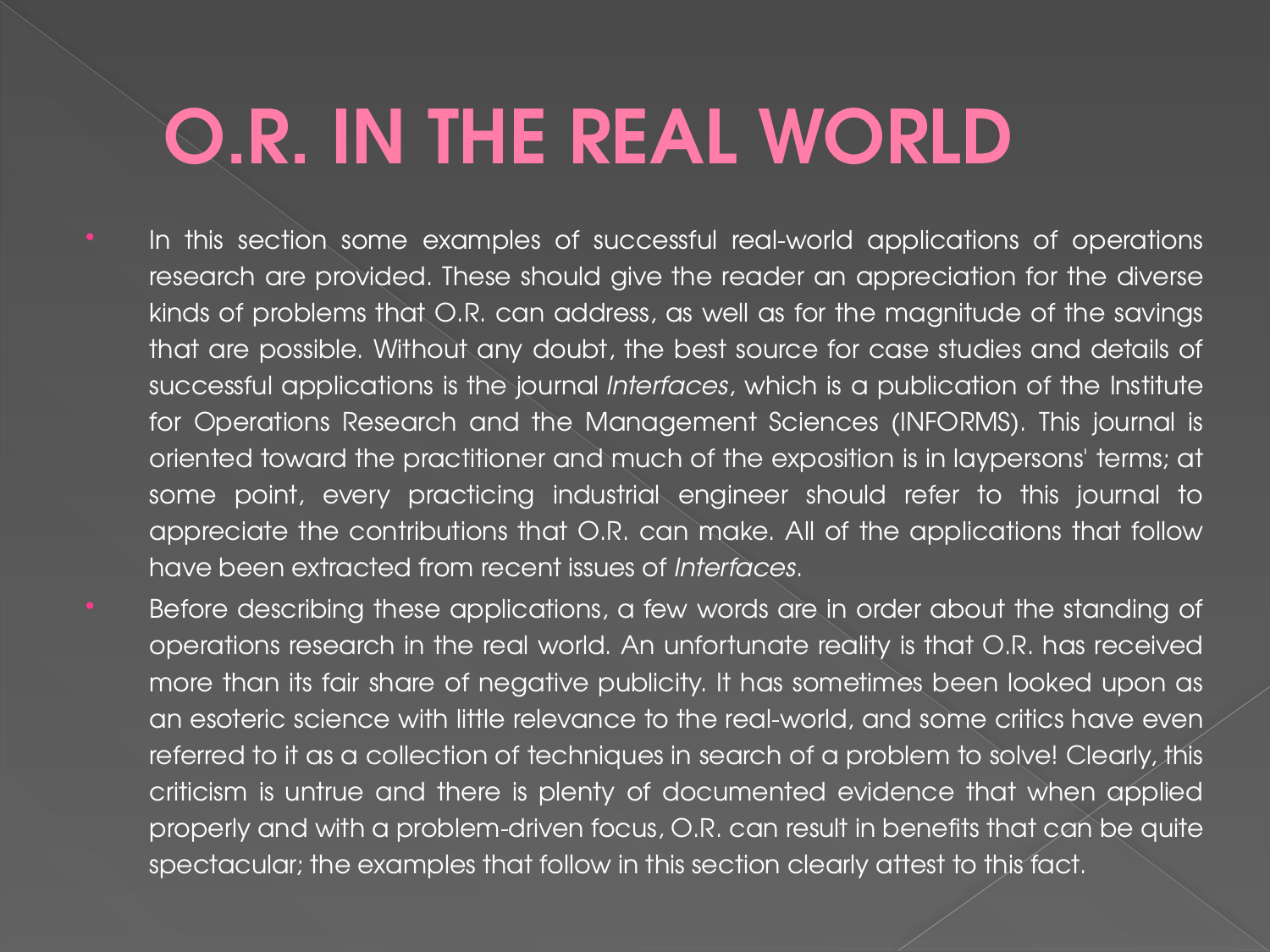

# O.R. IN THE REAL WORLD
In this section some examples of successful real-world applications of operations research are provided. These should give the reader an appreciation for the diverse kinds of problems that O.R. can address, as well as for the magnitude of the savings that are possible. Without any doubt, the best source for case studies and details of successful applications is the journal Interfaces, which is a publication of the Institute for Operations Research and the Management Sciences (INFORMS). This journal is oriented toward the practitioner and much of the exposition is in laypersons' terms; at some point, every practicing industrial engineer should refer to this journal to appreciate the contributions that O.R. can make. All of the applications that follow have been extracted from recent issues of Interfaces.
Before describing these applications, a few words are in order about the standing of operations research in the real world. An unfortunate reality is that O.R. has received more than its fair share of negative publicity. It has sometimes been looked upon as an esoteric science with little relevance to the real-world, and some critics have even referred to it as a collection of techniques in search of a problem to solve! Clearly, this criticism is untrue and there is plenty of documented evidence that when applied properly and with a problem-driven focus, O.R. can result in benefits that can be quite spectacular; the examples that follow in this section clearly attest to this fact.